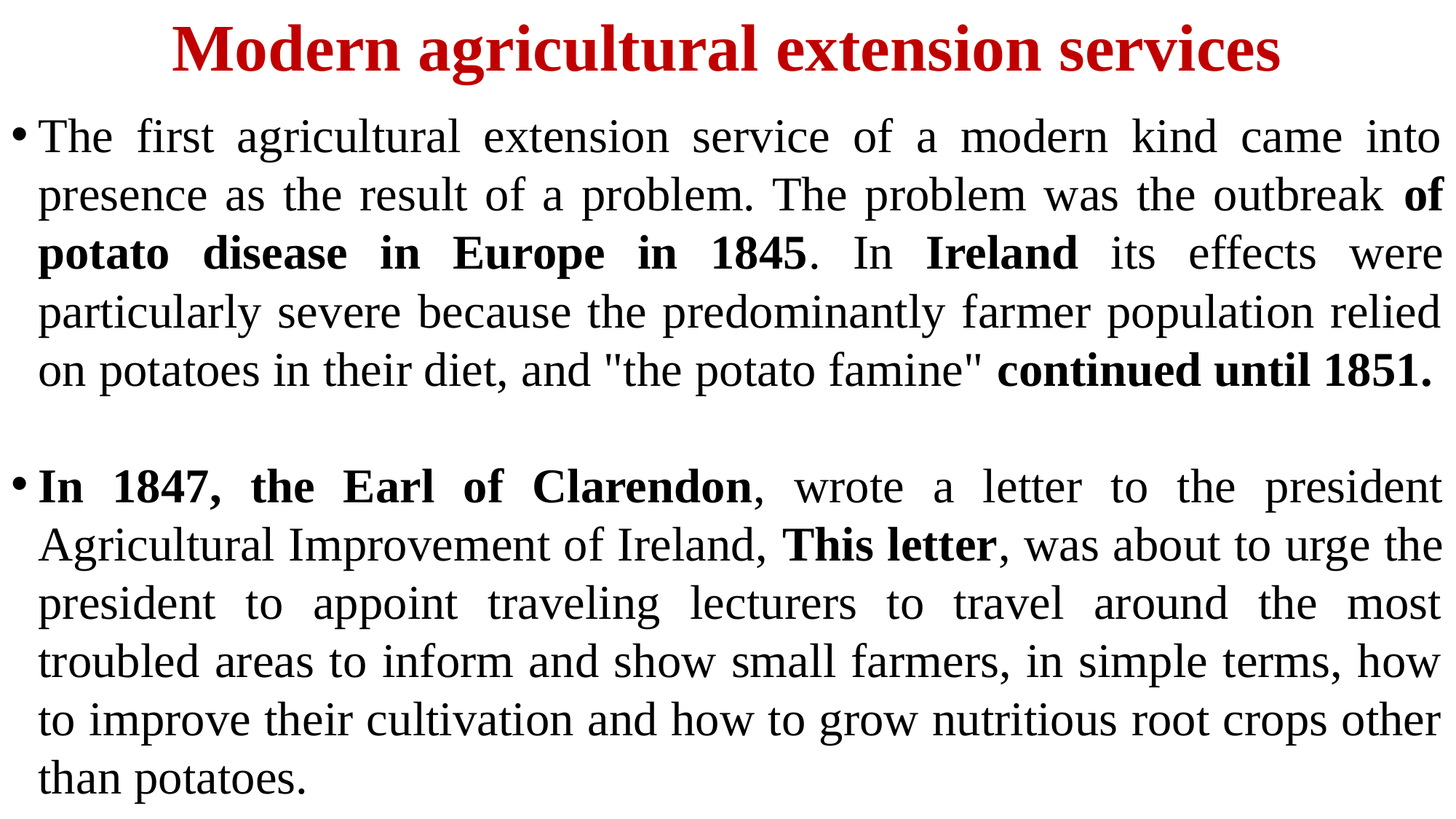

# Modern agricultural extension services
The first agricultural extension service of a modern kind came into presence as the result of a problem. The problem was the outbreak of potato disease in Europe in 1845. In Ireland its effects were particularly severe because the predominantly farmer population relied on potatoes in their diet, and "the potato famine" continued until 1851.

In 1847, the Earl of Clarendon, wrote a letter to the president Agricultural Improvement of Ireland, This letter, was about to urge the president to appoint traveling lecturers to travel around the most troubled areas to inform and show small farmers, in simple terms, how to improve their cultivation and how to grow nutritious root crops other than potatoes.